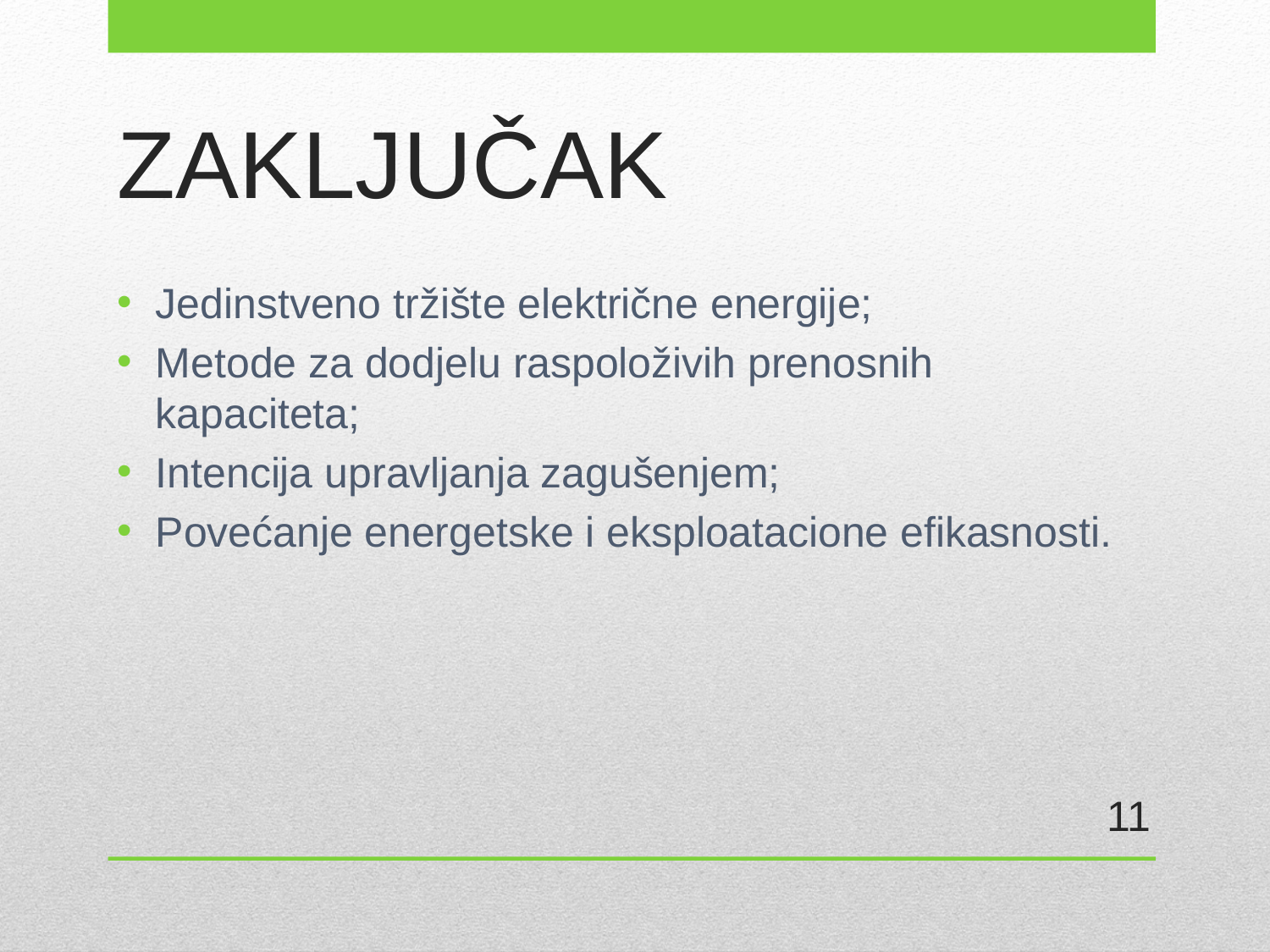

# ZAKLJUČAK
Jedinstveno tržište električne energije;
Metode za dodjelu raspoloživih prenosnih kapaciteta;
Intencija upravljanja zagušenjem;
Povećanje energetske i eksploatacione efikasnosti.
11